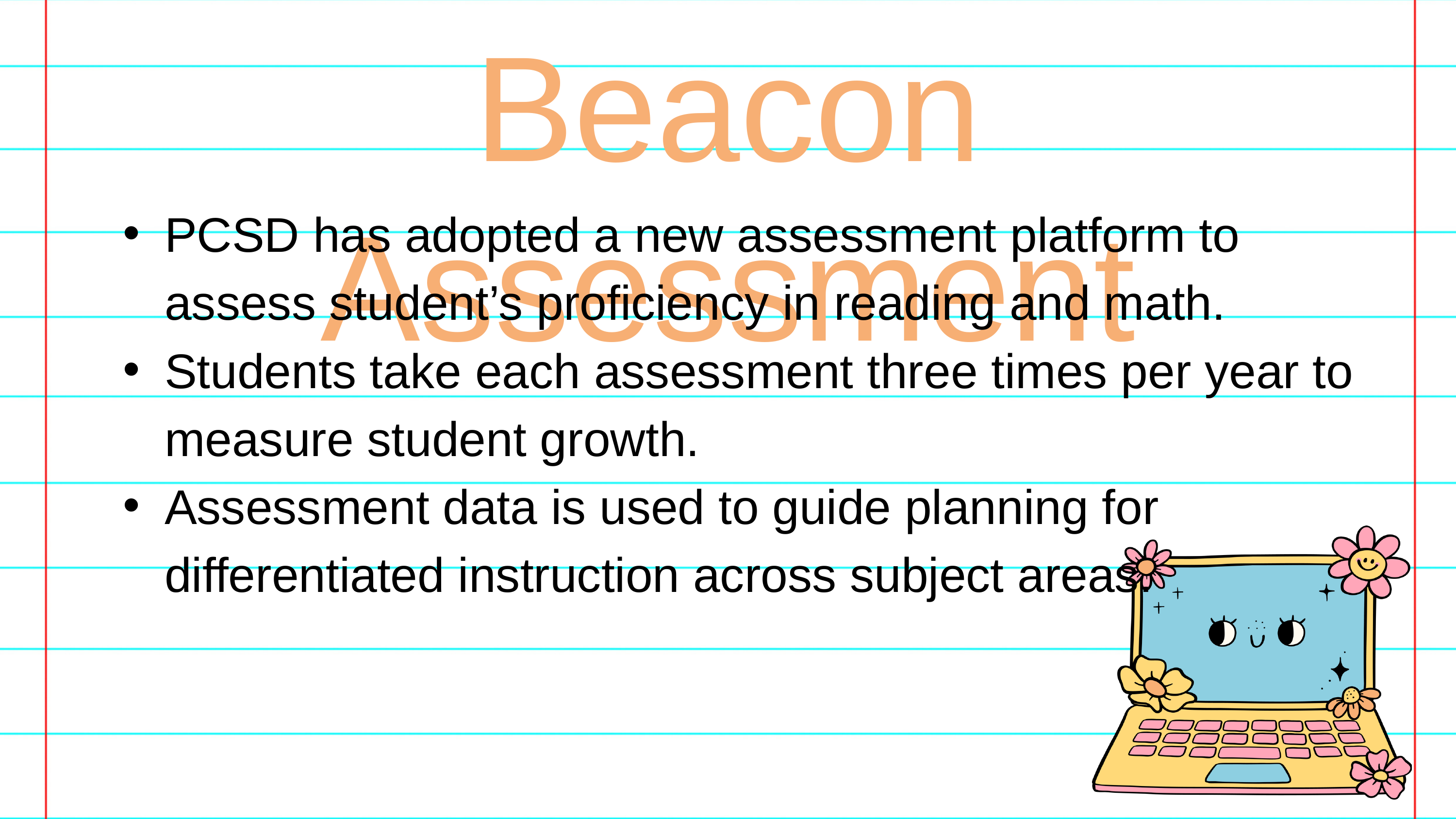

Beacon Assessment
PCSD has adopted a new assessment platform to assess student’s proficiency in reading and math.
Students take each assessment three times per year to measure student growth.
Assessment data is used to guide planning for differentiated instruction across subject areas.